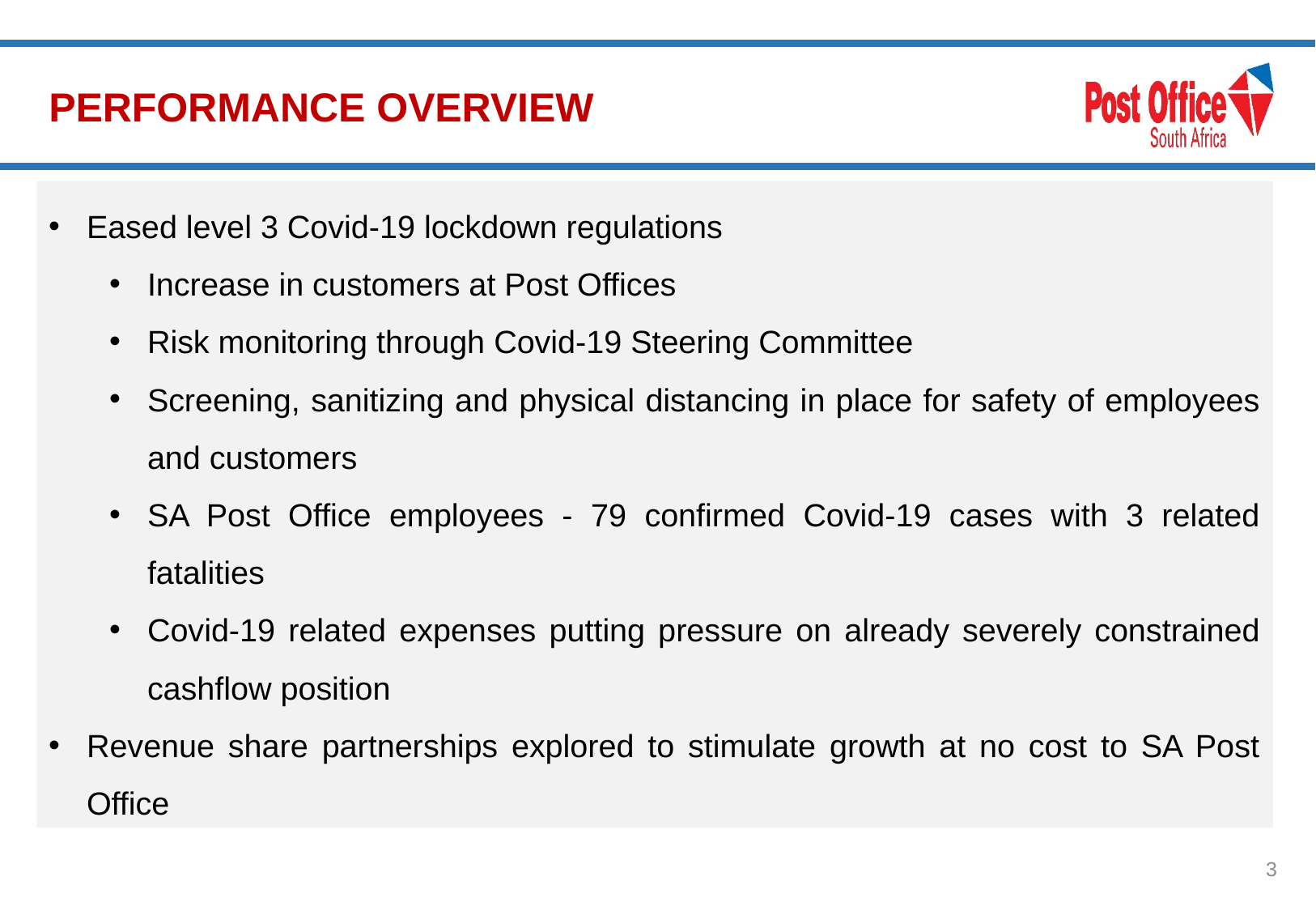

# PERFORMANCE OVERVIEW
Eased level 3 Covid-19 lockdown regulations
Increase in customers at Post Offices
Risk monitoring through Covid-19 Steering Committee
Screening, sanitizing and physical distancing in place for safety of employees and customers
SA Post Office employees - 79 confirmed Covid-19 cases with 3 related fatalities
Covid-19 related expenses putting pressure on already severely constrained cashflow position
Revenue share partnerships explored to stimulate growth at no cost to SA Post Office
3